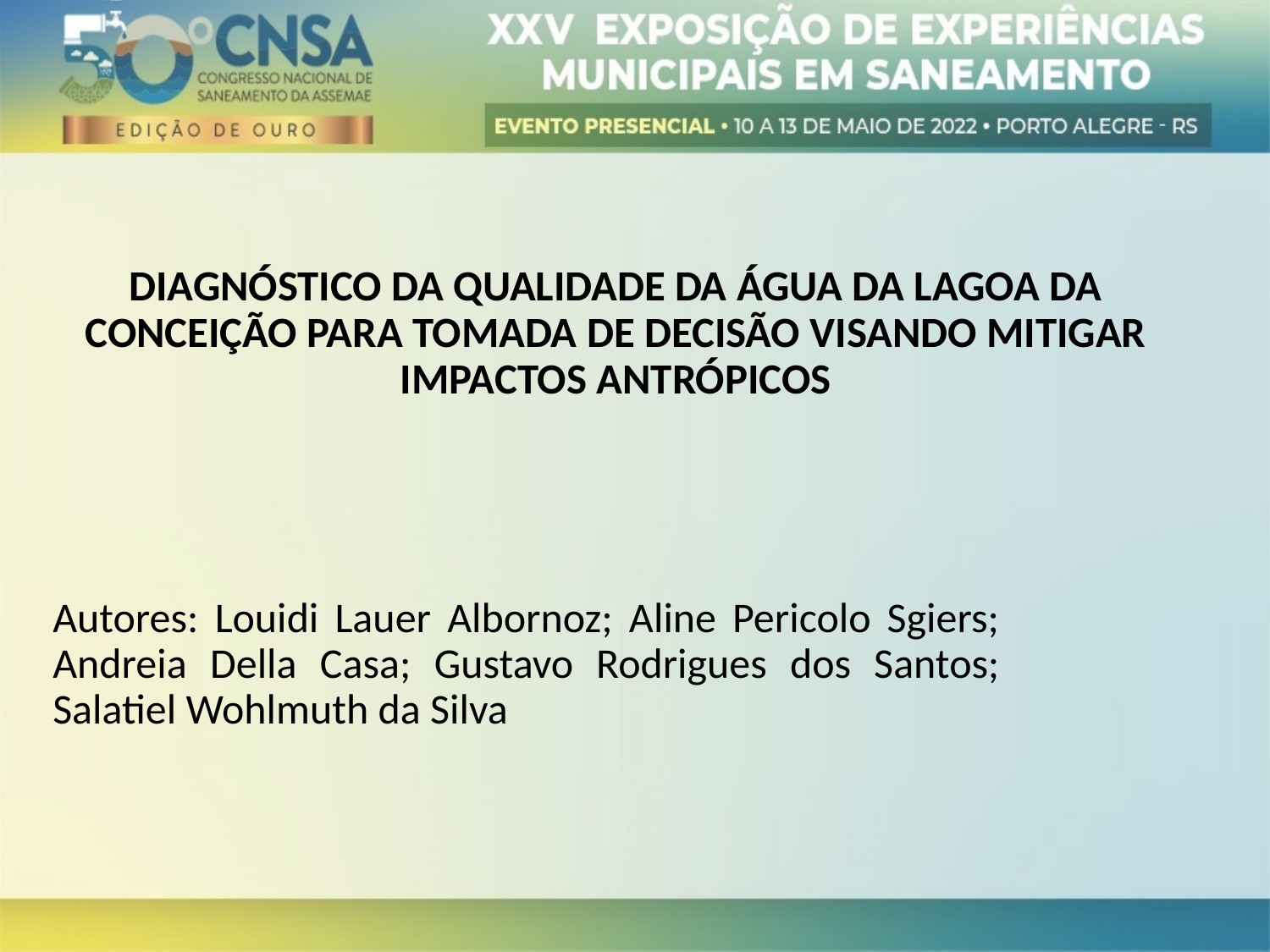

# DIAGNÓSTICO DA QUALIDADE DA ÁGUA DA LAGOA DA CONCEIÇÃO PARA TOMADA DE DECISÃO VISANDO MITIGAR IMPACTOS ANTRÓPICOS
Autores: Louidi Lauer Albornoz; Aline Pericolo Sgiers; Andreia Della Casa; Gustavo Rodrigues dos Santos; Salatiel Wohlmuth da Silva